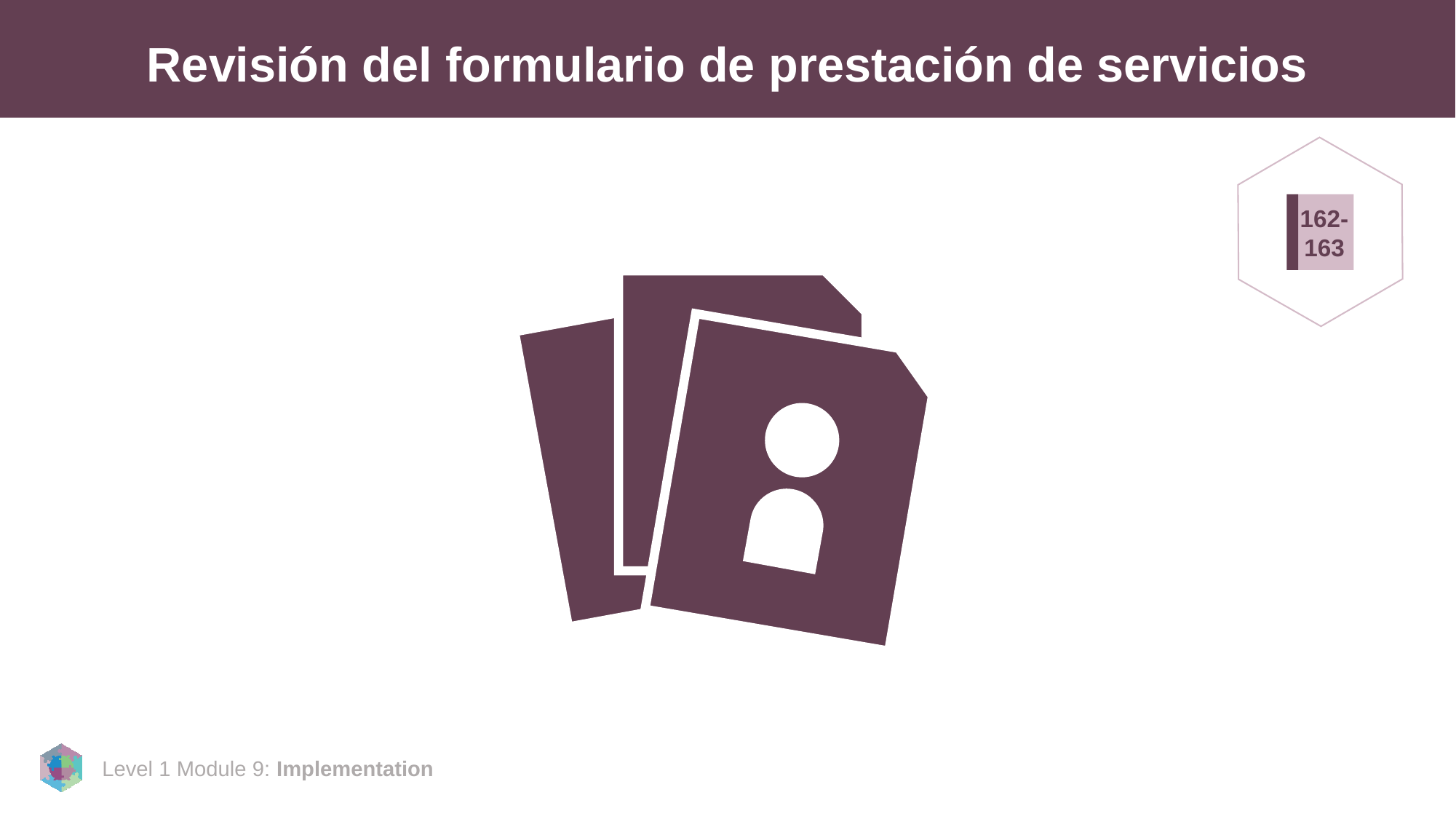

# Revisión del formulario de prestación de servicios

162-
163